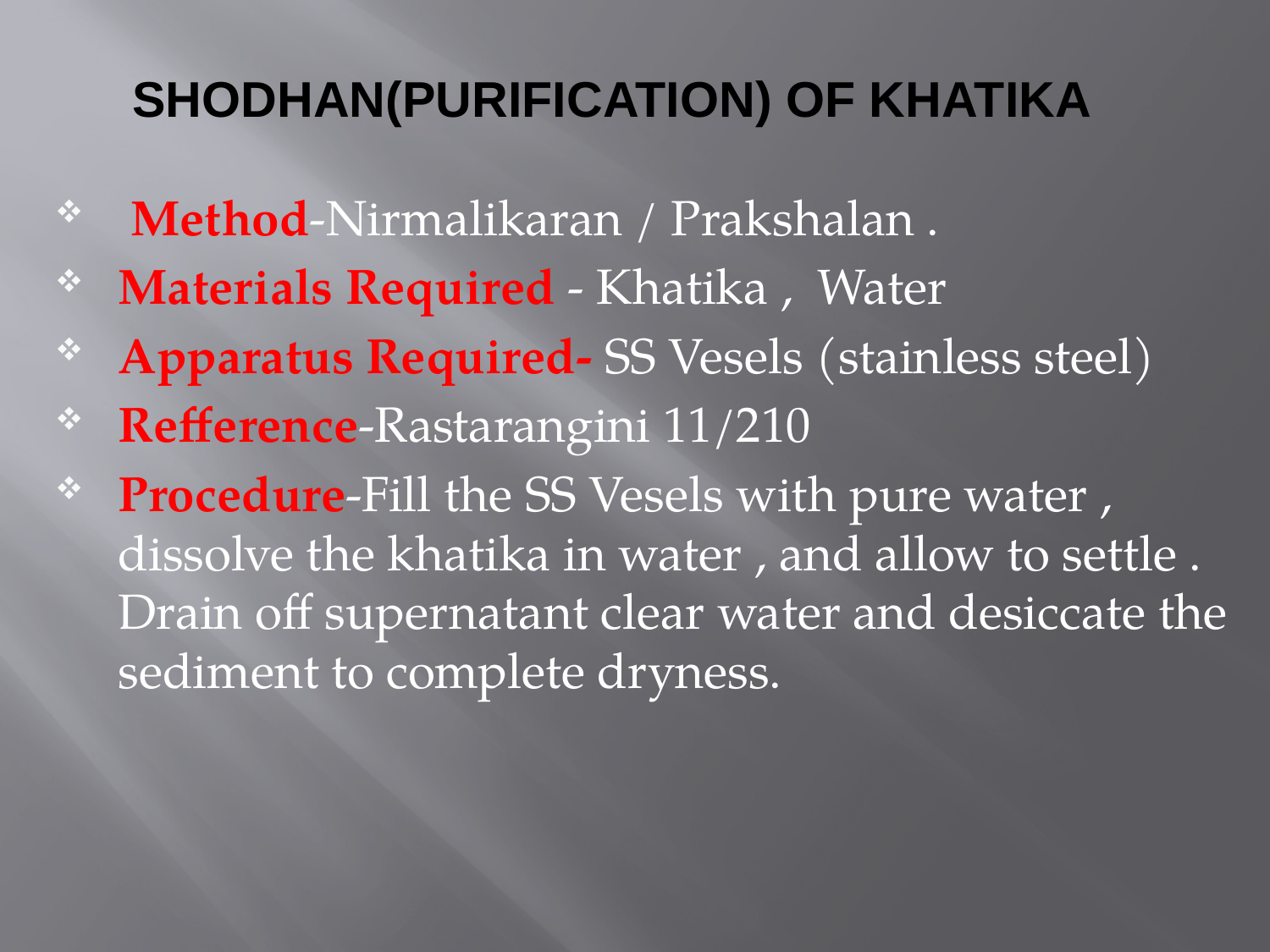

# SHODHAN(purification) OF KHATIKA
 Method-Nirmalikaran / Prakshalan .
Materials Required - Khatika ,  Water
Apparatus Required- SS Vesels (stainless steel)
Refference-Rastarangini 11/210
Procedure-Fill the SS Vesels with pure water , dissolve the khatika in water , and allow to settle . Drain off supernatant clear water and desiccate the sediment to complete dryness.